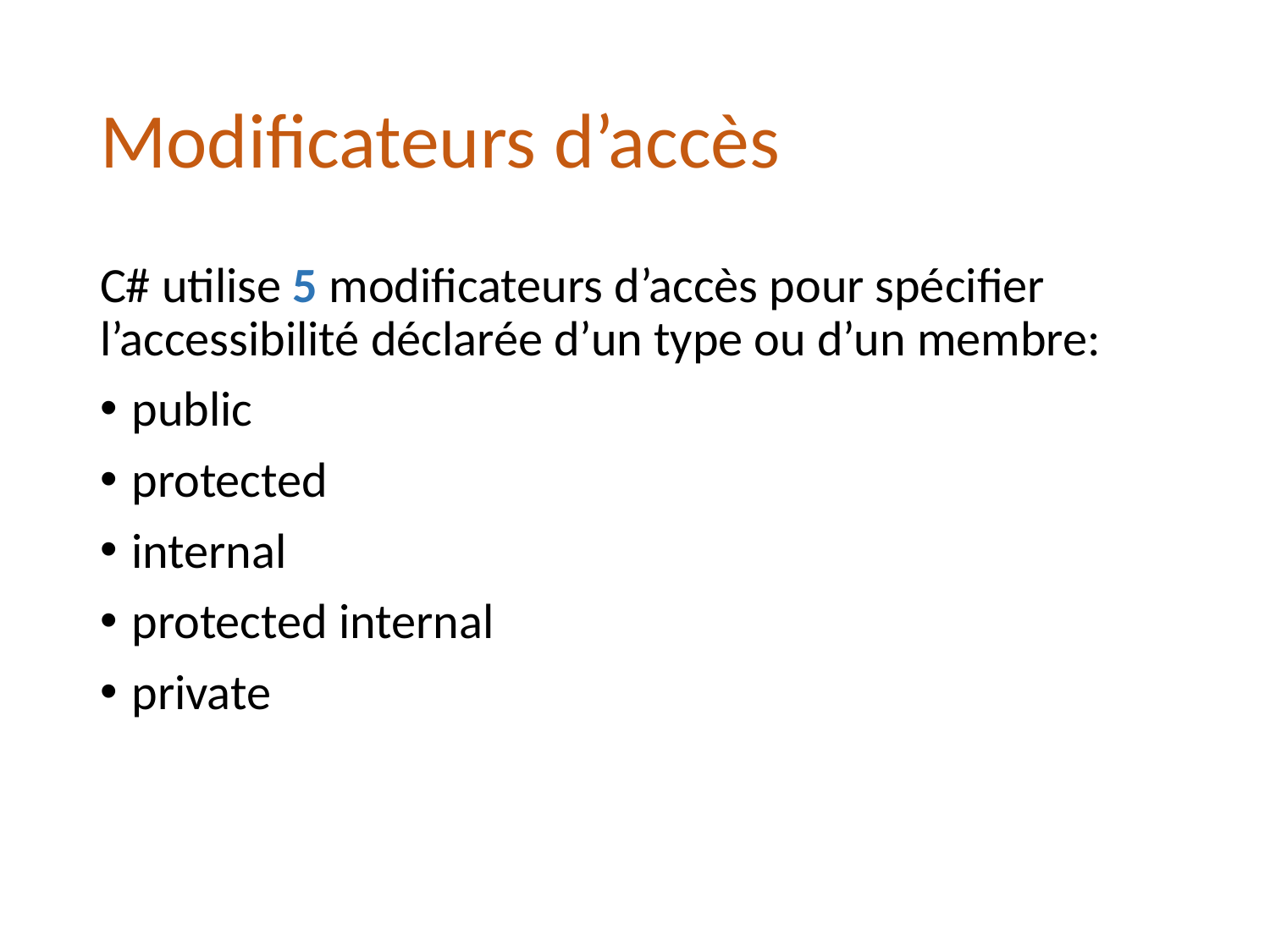

# Modificateurs d’accès
C# utilise 5 modificateurs d’accès pour spécifier l’accessibilité déclarée d’un type ou d’un membre:
public
protected
internal
protected internal
private